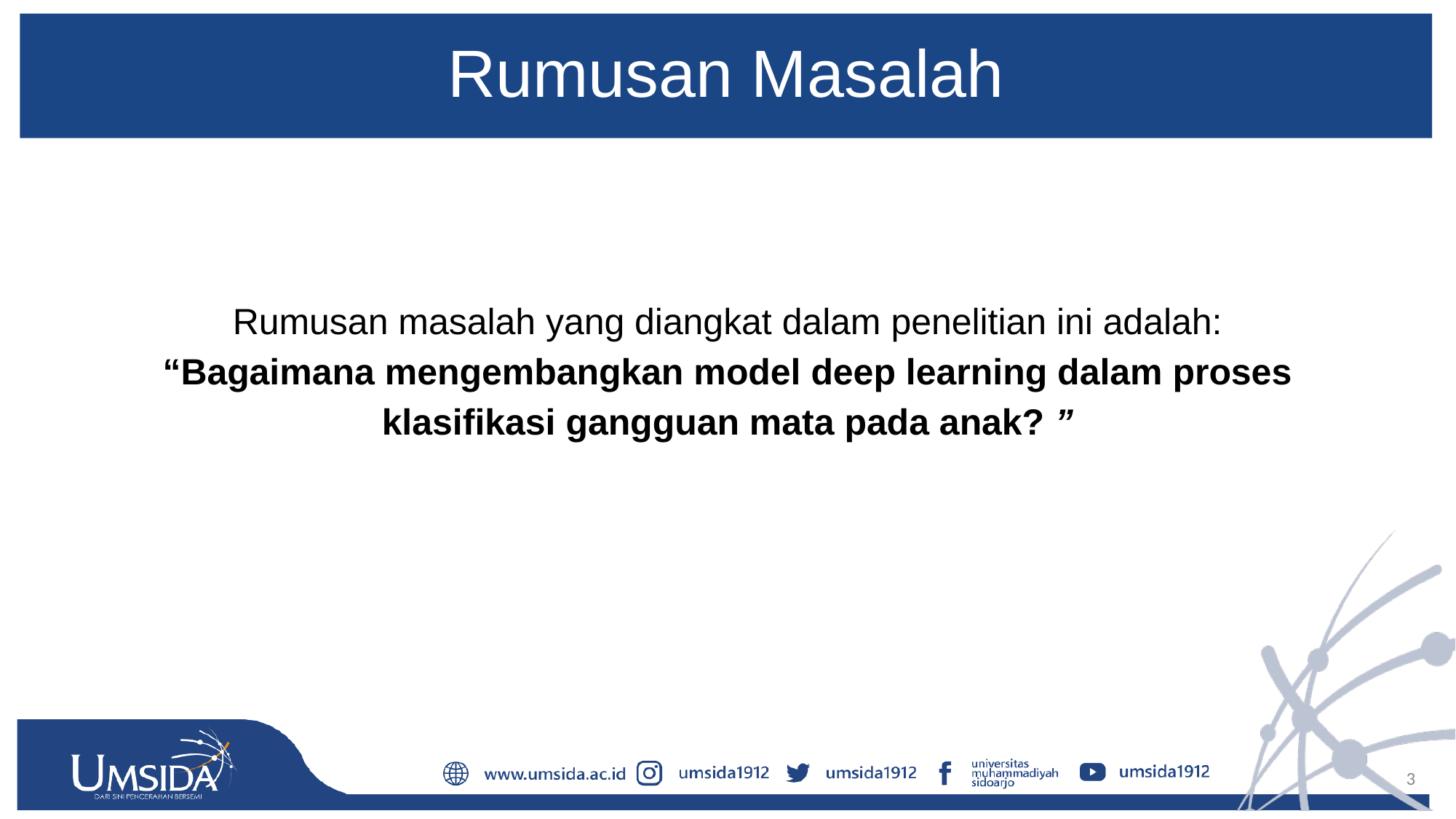

# Rumusan Masalah
Rumusan masalah yang diangkat dalam penelitian ini adalah: “Bagaimana mengembangkan model deep learning dalam proses klasifikasi gangguan mata pada anak? ”